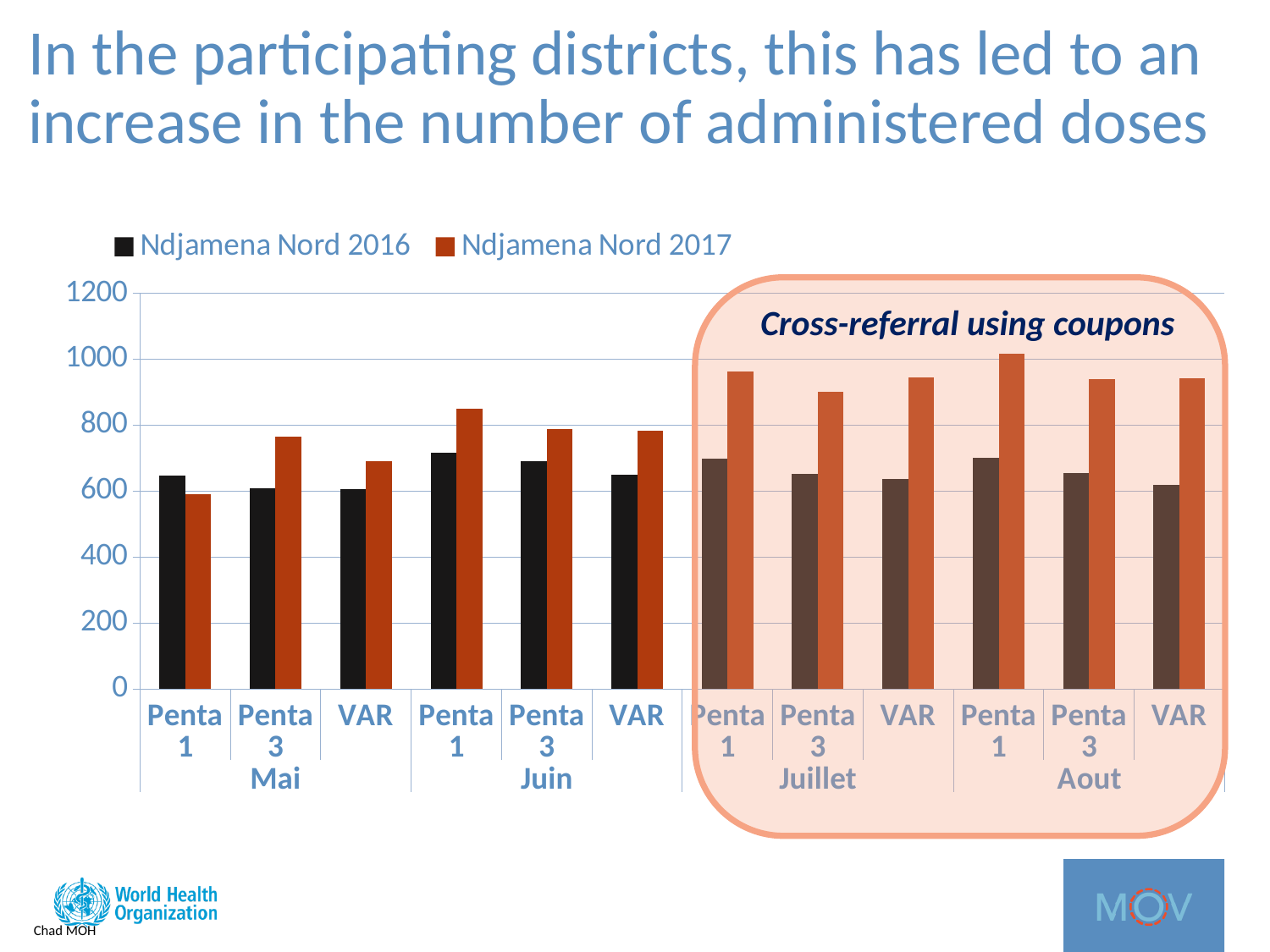

# In the participating districts, this has led to an increase in the number of administered doses

### Chart

| Category | Ndjamena Nord 2016 | Ndjamena Nord 2017 |
|---|---|---|
| Penta 1 | 647.0 | 591.0 |
| Penta 3 | 610.0 | 765.0 |
| VAR | 607.0 | 690.0 |
| Penta 1 | 716.0 | 849.0 |
| Penta 3 | 691.0 | 789.0 |
| VAR | 649.0 | 784.0 |
| Penta 1 | 698.0 | 962.0 |
| Penta 3 | 653.0 | 902.0 |
| VAR | 636.0 | 944.0 |
| Penta 1 | 702.0 | 1017.0 |
| Penta 3 | 656.0 | 941.0 |
| VAR | 620.0 | 942.0 |
Cross-referral using coupons

Chad MOH